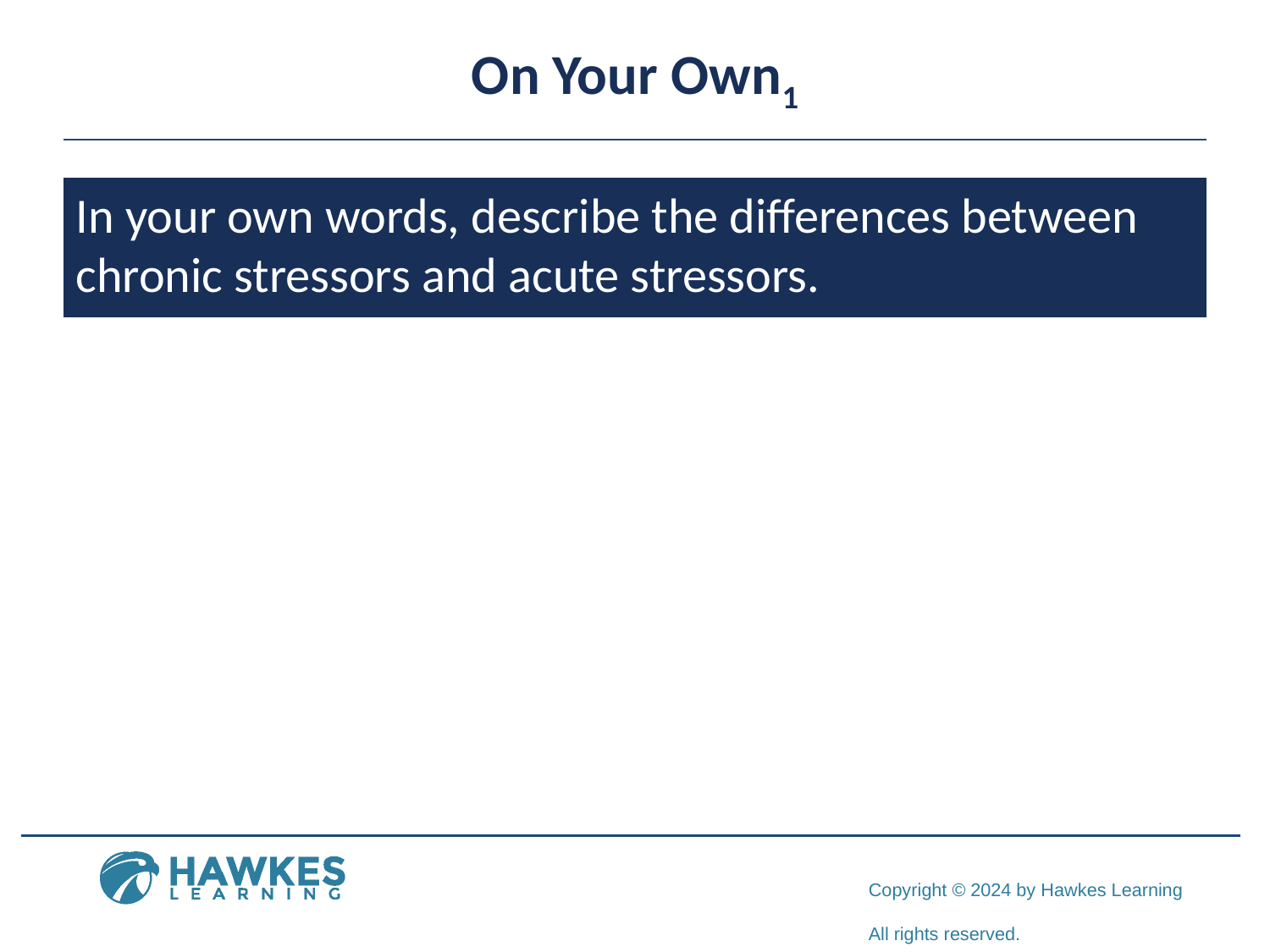

# On Your Own1
In your own words, describe the differences between chronic stressors and acute stressors.